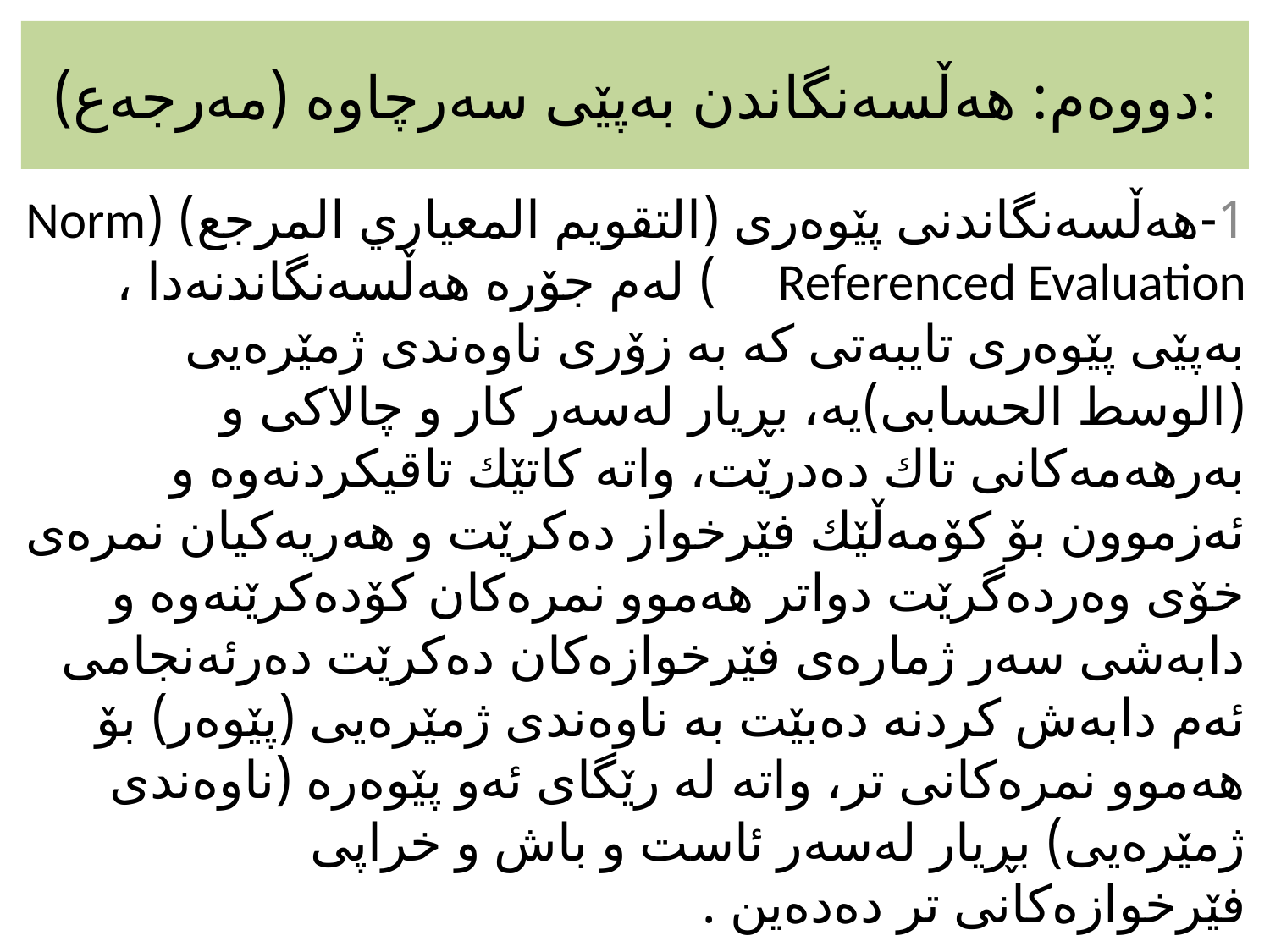

# دووه‌م: هه‌ڵسه‌نگاندن به‌پێی سه‌رچاوه‌ (مه‌رجه‌ع):
1-هه‌ڵسه‌نگاندنی پێوه‌ری (التقويم المعياري المرجع) (Norm     Referenced Evaluation ) لەم جۆرە هەڵسەنگاندنەدا ، بەپێی پێوەری تایبەتی كە بە زۆری ناوەندی ژمێرەیی (الوسط الحسابی)يە، بڕیار لەسەر كار و چالاكی و بەرهەمەكانی تاك دەدرێت، واتە كاتێك تاقیكردنەوە و ئەزموون بۆ كۆمەڵێك فێرخواز دەكرێت و هەریەكیان نمرەی خۆی وەردەگرێت دواتر هەموو نمرەكان كۆدەكرێنەوە و دابەشی سەر ژمارەی فێرخوازەكان دەكرێت دەرئەنجامی ئەم دابەش كردنە دەبێت بە ناوەندی ژمێرەیی (پێوەر) بۆ هەموو نمرەكانی تر، واتە لە رێگای ئەو پێوەرە (ناوەندی ژمێرەیی) بڕیار لەسەر ئاست و باش و خراپی فێرخوازەكانی تر دەدەین .